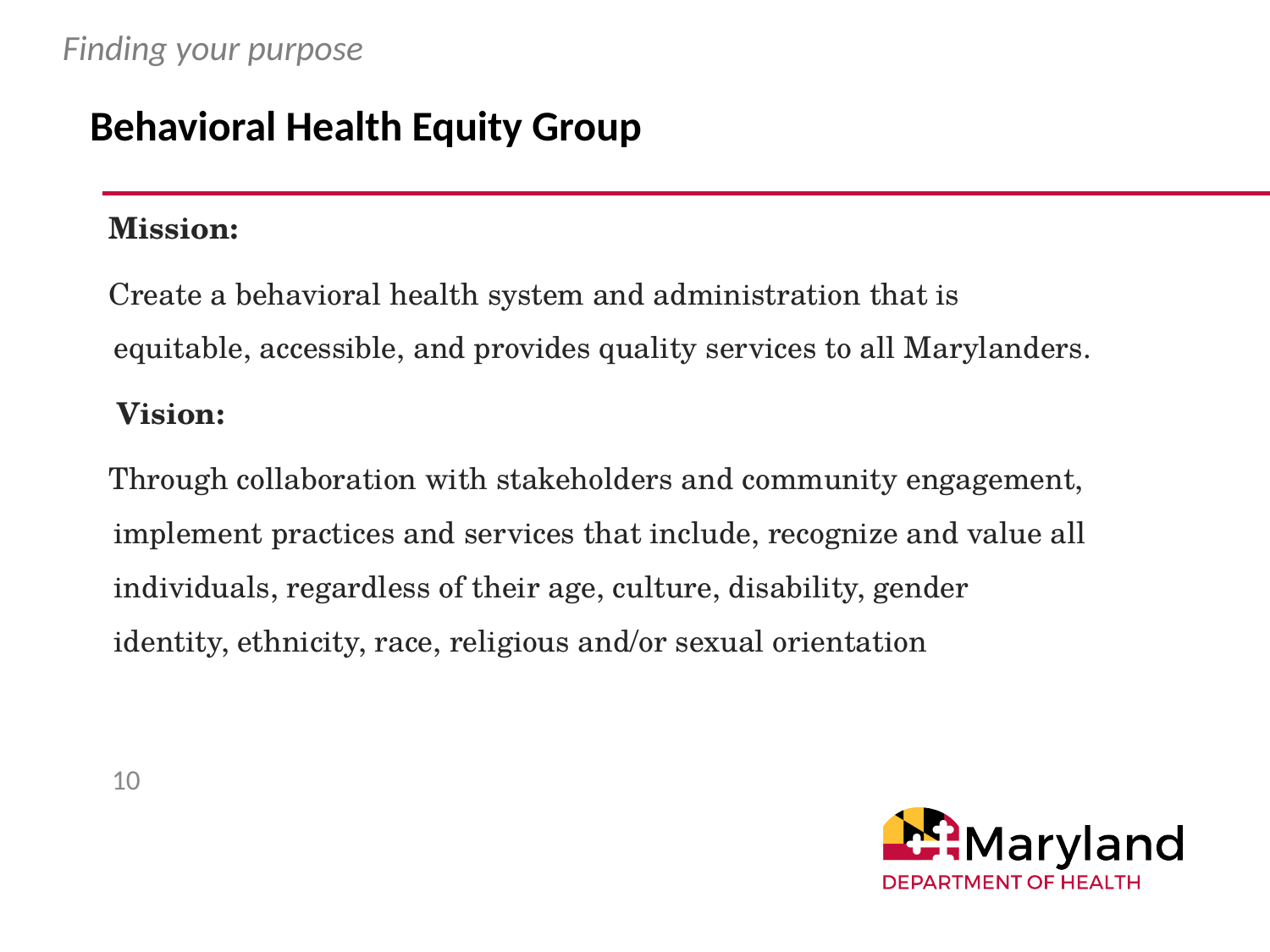

Finding your purpose
# Behavioral Health Equity Group
Mission:
Create a behavioral health system and administration that is equitable, accessible, and provides quality services to all Marylanders.
 Vision:
Through collaboration with stakeholders and community engagement, implement practices and services that include, recognize and value all individuals, regardless of their age, culture, disability, gender identity, ethnicity, race, religious and/or sexual orientation

10